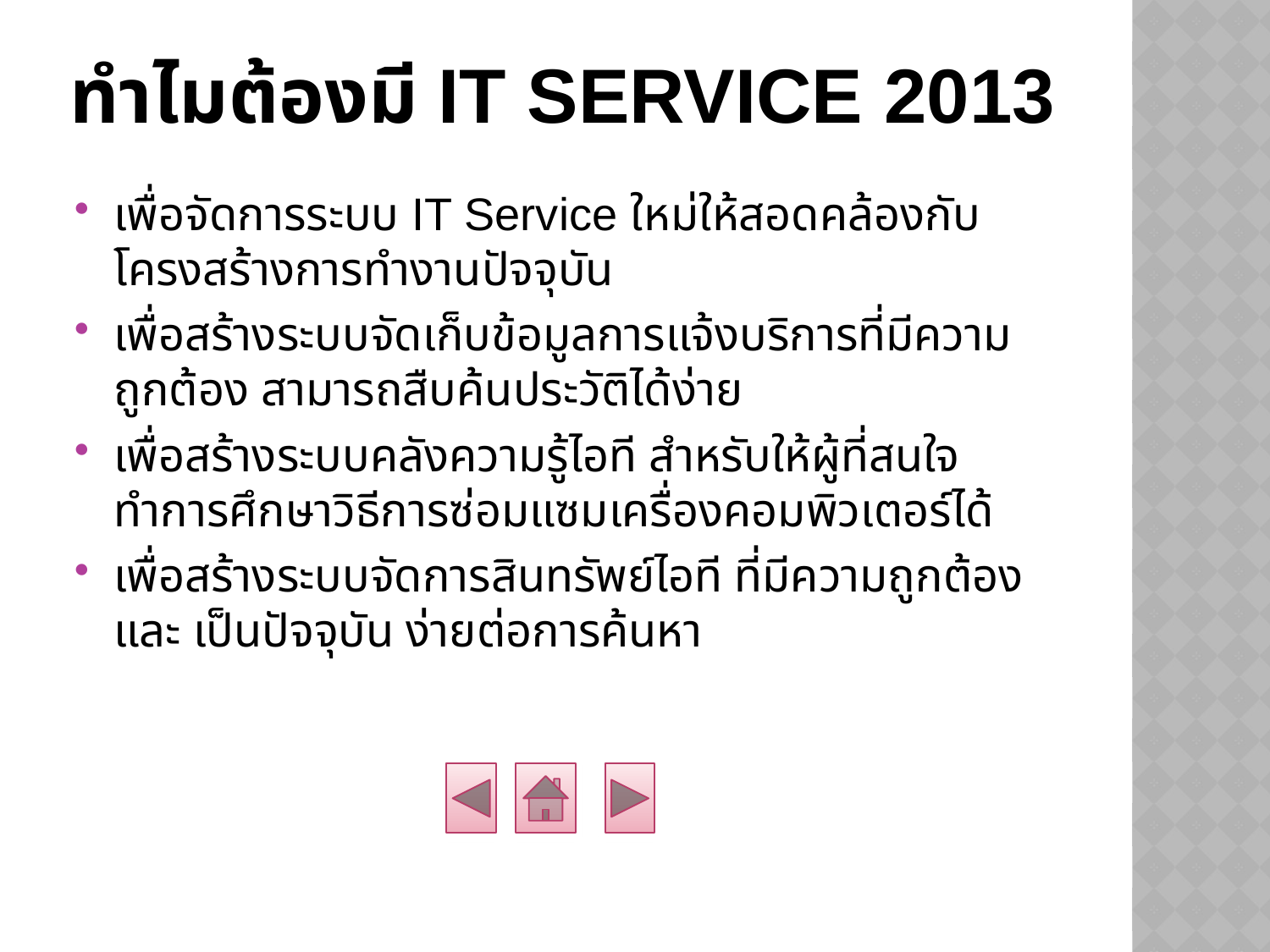

# ทำไมต้องมี IT Service 2013
เพื่อจัดการระบบ IT Service ใหม่ให้สอดคล้องกับโครงสร้างการทำงานปัจจุบัน
เพื่อสร้างระบบจัดเก็บข้อมูลการแจ้งบริการที่มีความถูกต้อง สามารถสืบค้นประวัติได้ง่าย
เพื่อสร้างระบบคลังความรู้ไอที สำหรับให้ผู้ที่สนใจทำการศึกษาวิธีการซ่อมแซมเครื่องคอมพิวเตอร์ได้
เพื่อสร้างระบบจัดการสินทรัพย์ไอที ที่มีความถูกต้อง และ เป็นปัจจุบัน ง่ายต่อการค้นหา